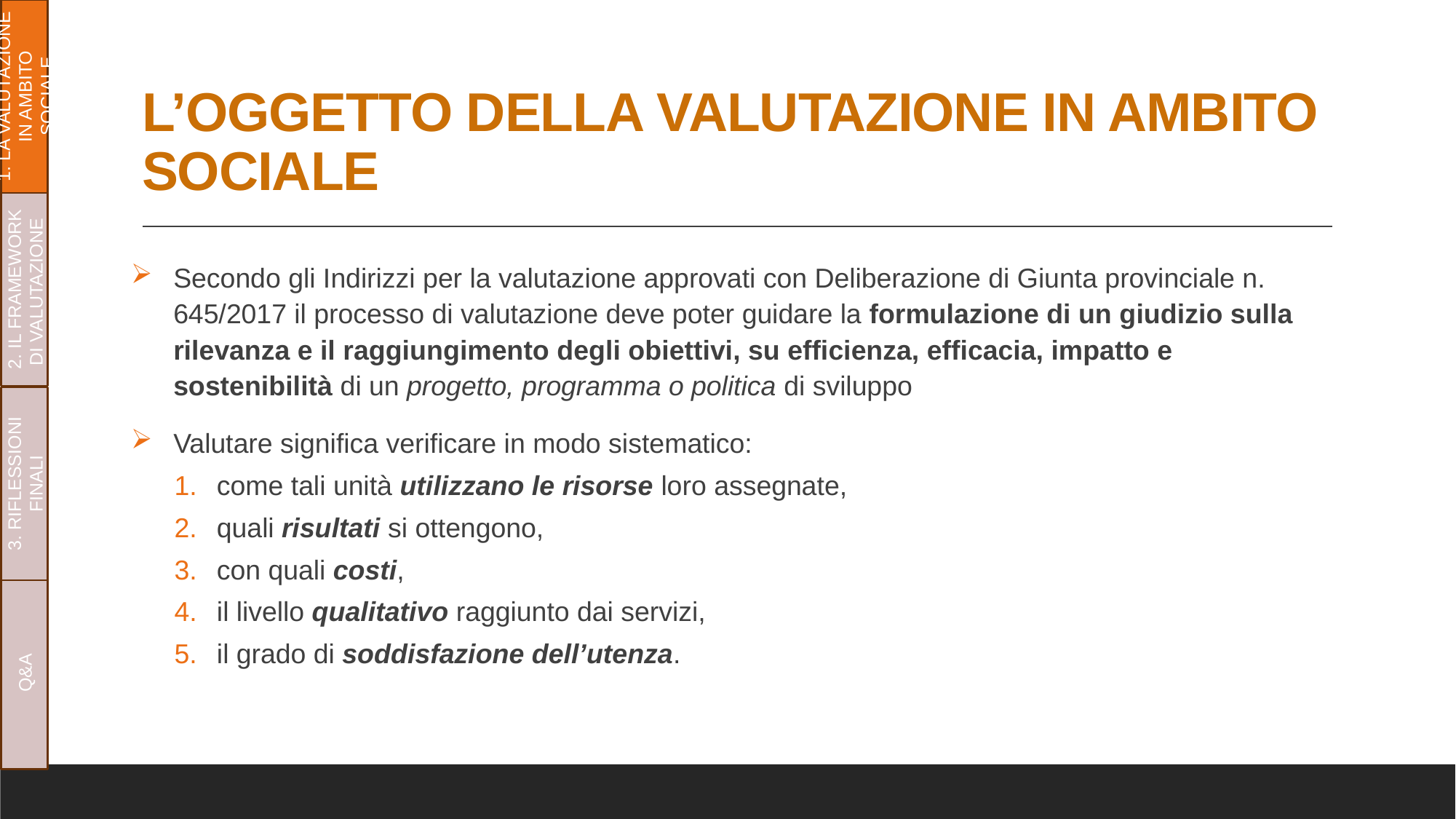

1. LA VALUTAZIONE IN AMBITO SOCIALE
# L’OGGETTO DELLA VALUTAZIONE IN AMBITO SOCIALE
2. IL FRAMEWORK DI VALUTAZIONE
Secondo gli Indirizzi per la valutazione approvati con Deliberazione di Giunta provinciale n. 645/2017 il processo di valutazione deve poter guidare la formulazione di un giudizio sulla rilevanza e il raggiungimento degli obiettivi, su efficienza, efficacia, impatto e sostenibilità di un progetto, programma o politica di sviluppo
Valutare significa verificare in modo sistematico:
come tali unità utilizzano le risorse loro assegnate,
quali risultati si ottengono,
con quali costi,
il livello qualitativo raggiunto dai servizi,
il grado di soddisfazione dell’utenza.

3. RIFLESSIONI FINALI
Q&A